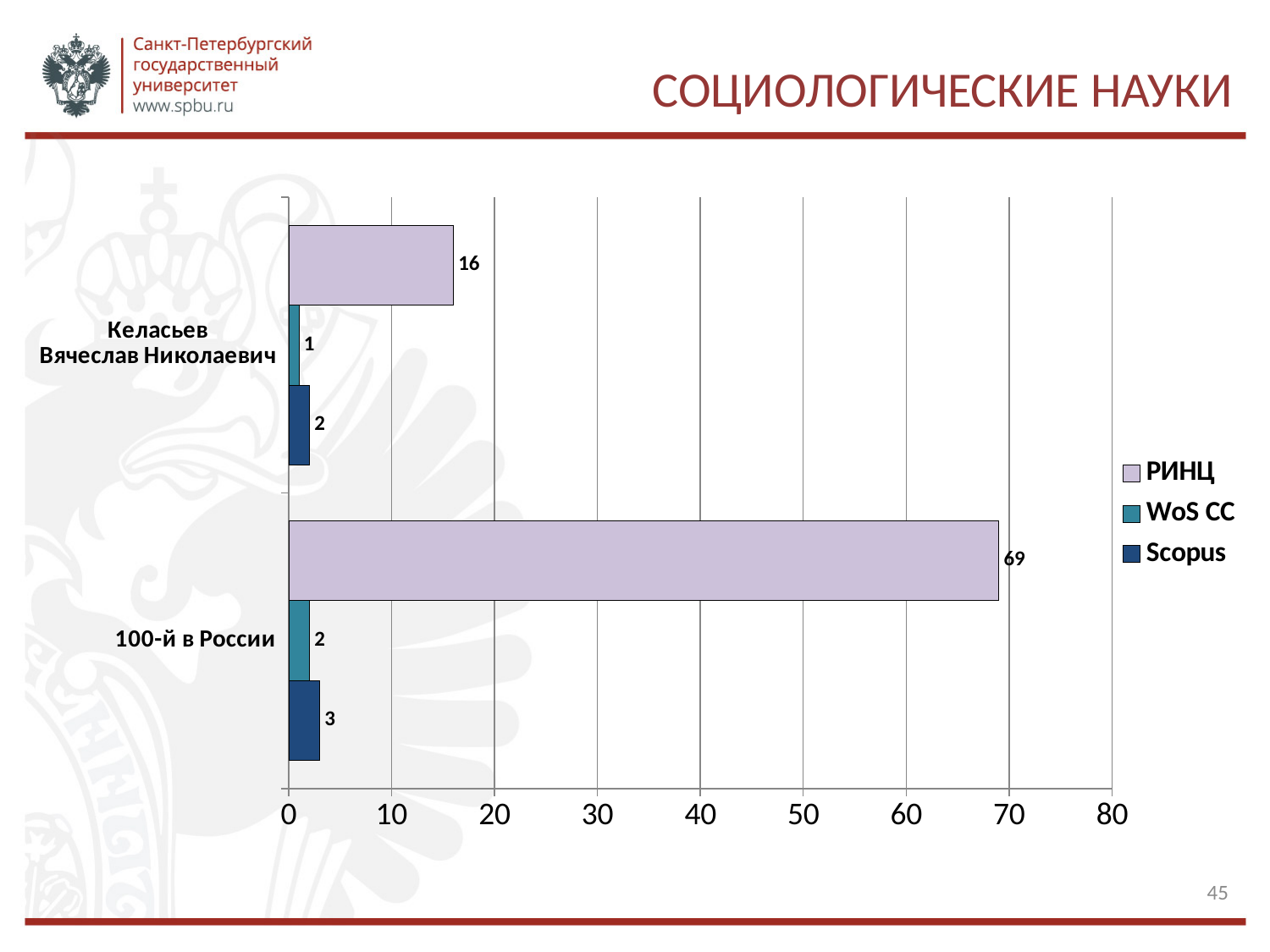

# Социологические науки

### Chart

| Category | Scopus | WoS CC | РИНЦ |
|---|---|---|---|
| 100-й в России | 3.0 | 2.0 | 69.0 |
| Келасьев
Вячеслав Николаевич | 2.0 | 1.0 | 16.0 |
45